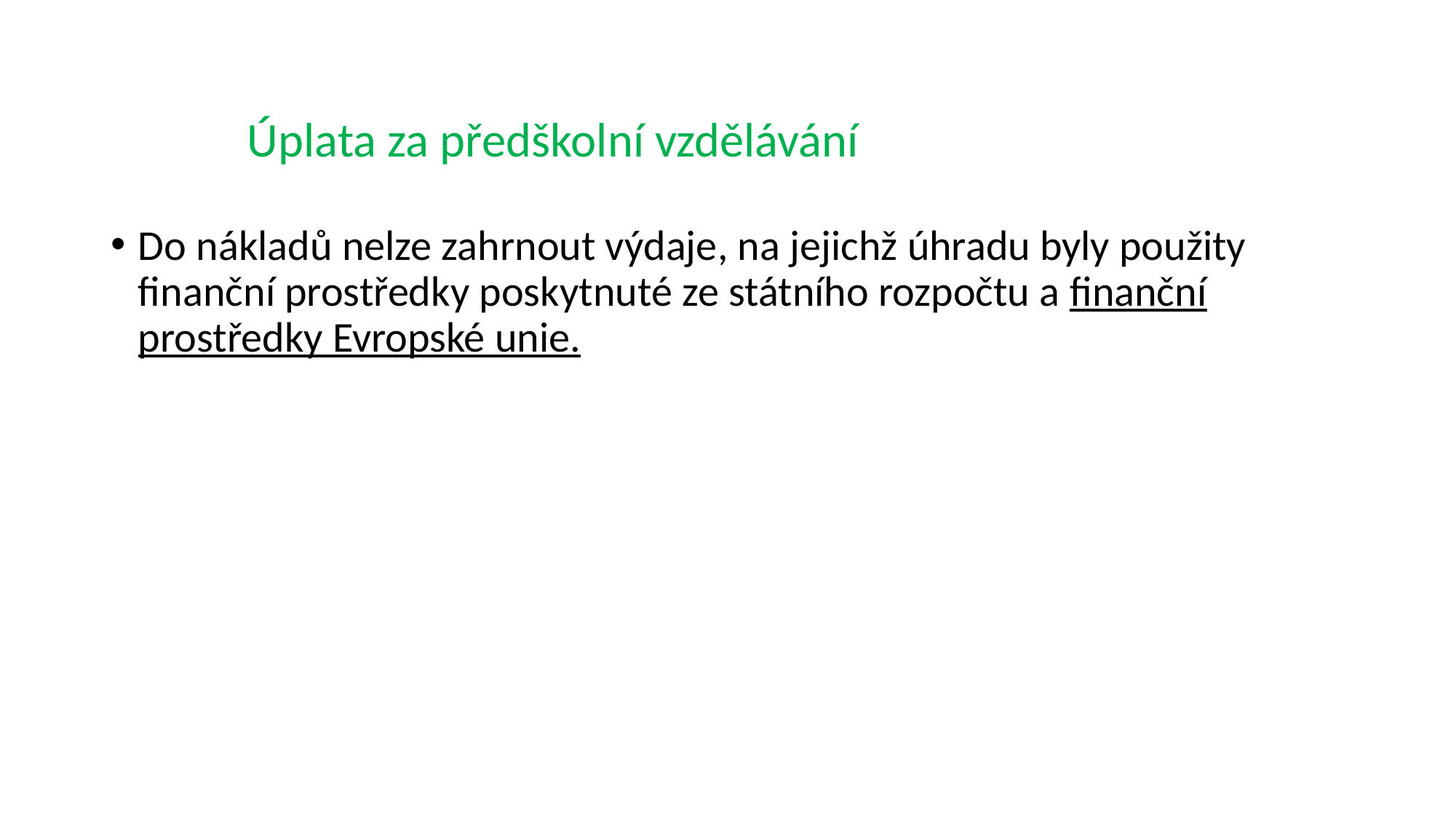

# Úplata za předškolní vzdělávání
Do nákladů nelze zahrnout výdaje, na jejichž úhradu byly použity finanční prostředky poskytnuté ze státního rozpočtu a finanční prostředky Evropské unie.